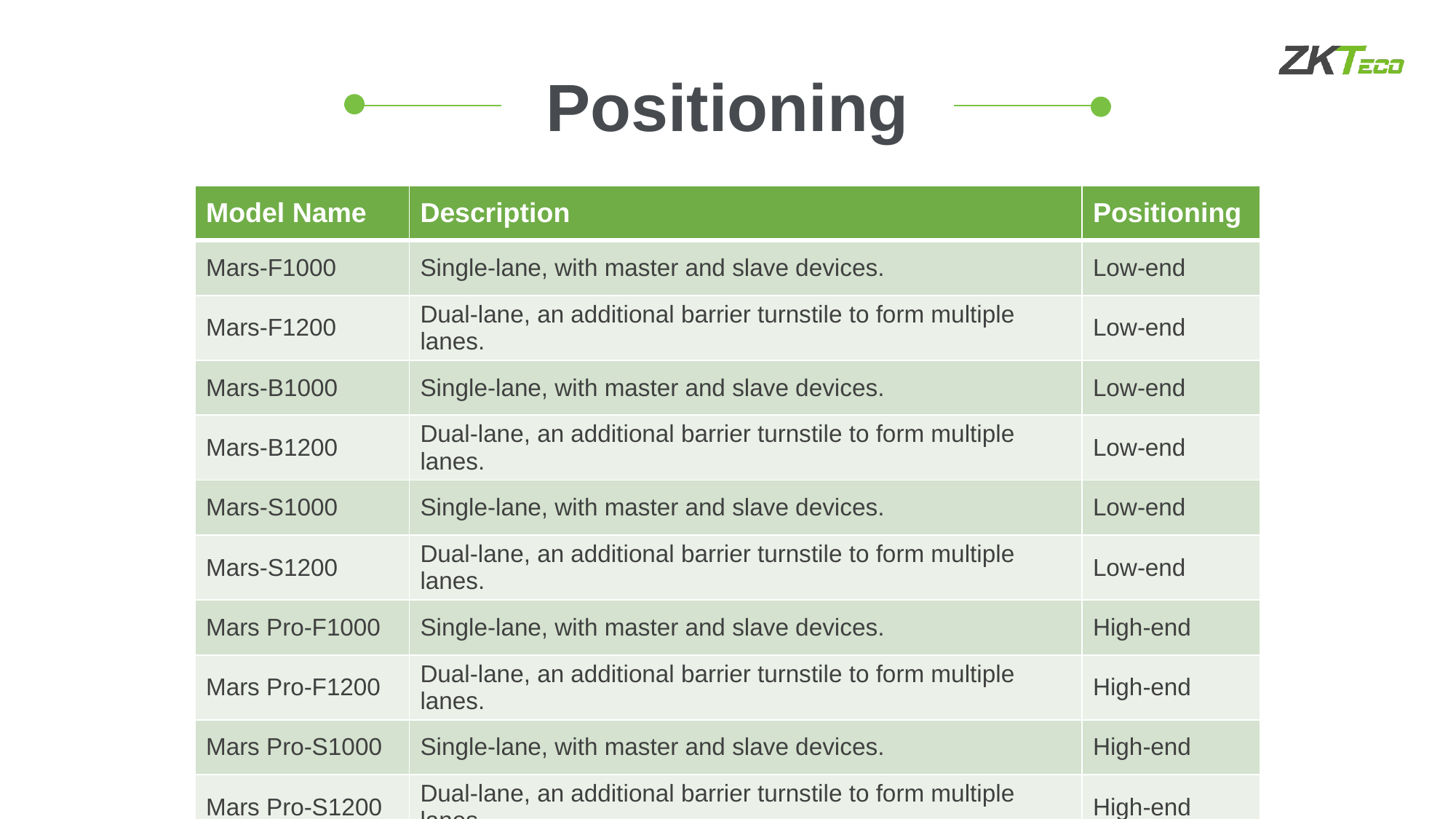

Positioning

| Model Name | Description | Positioning |
| --- | --- | --- |
| Mars-F1000 | Single-lane, with master and slave devices. | Low-end |
| Mars-F1200 | Dual-lane, an additional barrier turnstile to form multiple lanes. | Low-end |
| Mars-B1000 | Single-lane, with master and slave devices. | Low-end |
| Mars-B1200 | Dual-lane, an additional barrier turnstile to form multiple lanes. | Low-end |
| Mars-S1000 | Single-lane, with master and slave devices. | Low-end |
| Mars-S1200 | Dual-lane, an additional barrier turnstile to form multiple lanes. | Low-end |
| Mars Pro-F1000 | Single-lane, with master and slave devices. | High-end |
| Mars Pro-F1200 | Dual-lane, an additional barrier turnstile to form multiple lanes. | High-end |
| Mars Pro-S1000 | Single-lane, with master and slave devices. | High-end |
| Mars Pro-S1200 | Dual-lane, an additional barrier turnstile to form multiple lanes. | High-end |